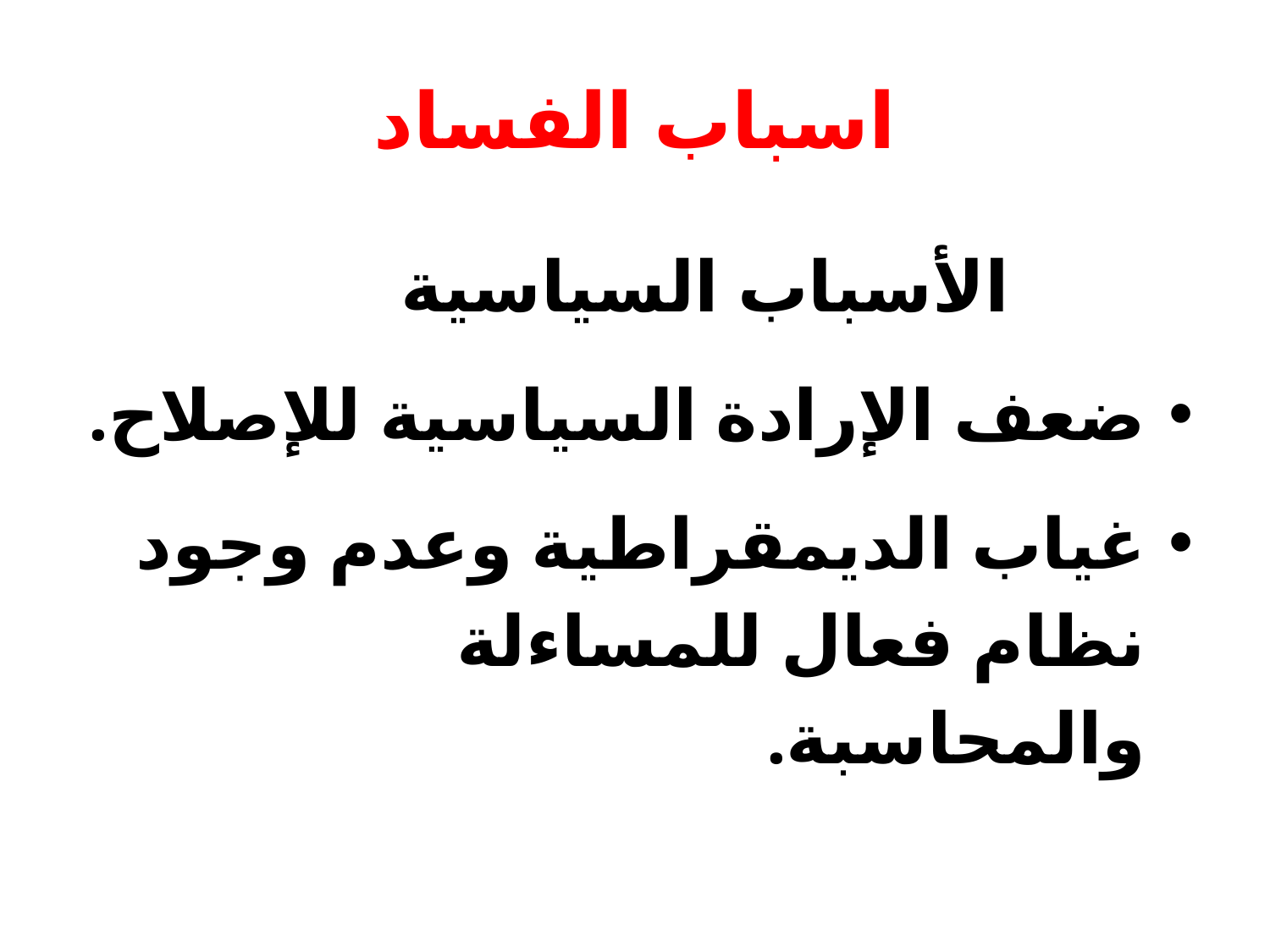

# اسباب الفساد
          الأسباب السياسية
ضعف الإرادة السياسية للإصلاح.
غياب الديمقراطية وعدم وجود نظام فعال للمساءلة والمحاسبة.